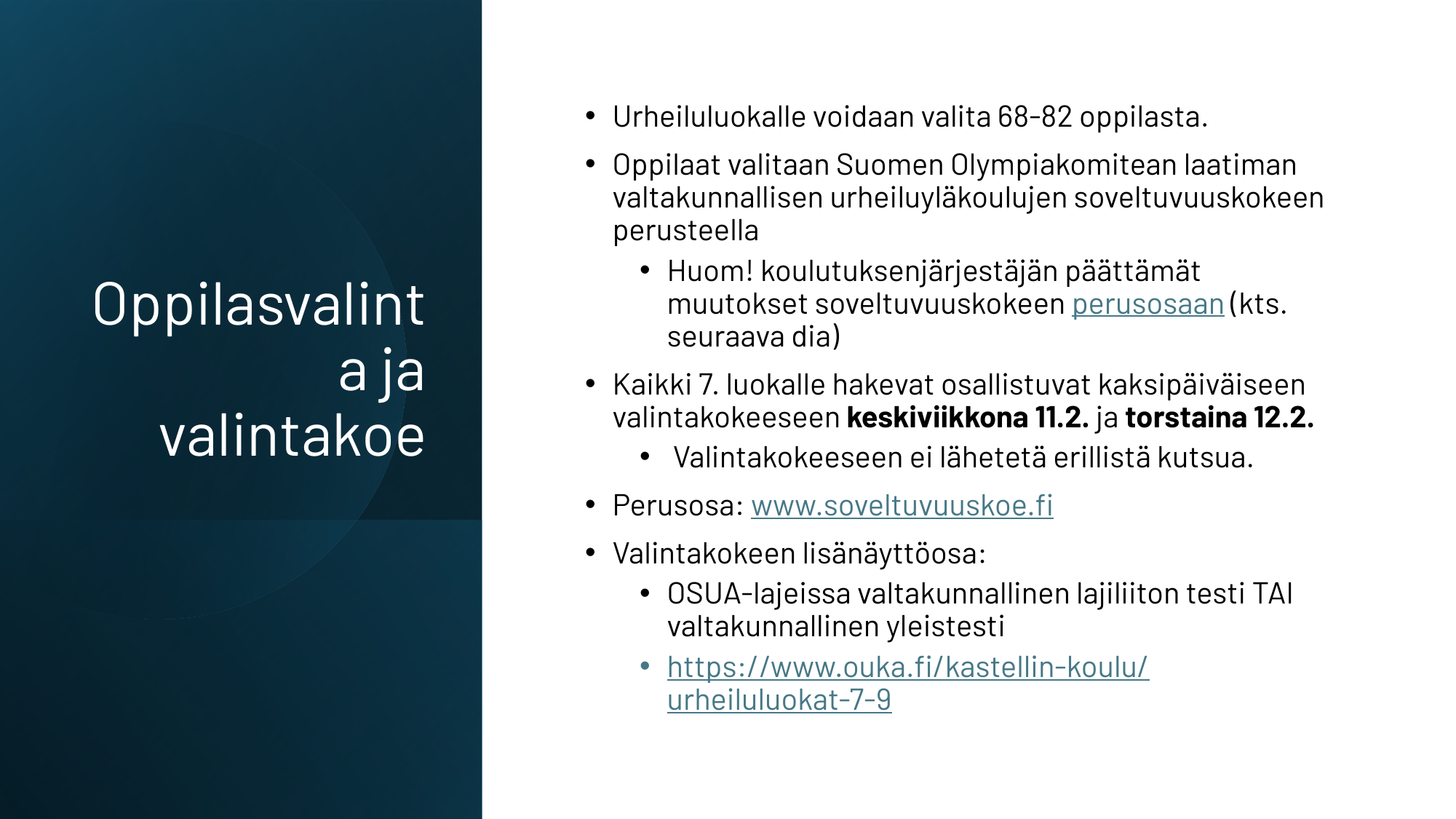

# Oppilasvalinta ja valintakoe
Urheiluluokalle voidaan valita 68-82 oppilasta.
Oppilaat valitaan Suomen Olympiakomitean laatiman valtakunnallisen urheiluyläkoulujen soveltuvuuskokeen perusteella
Huom! koulutuksenjärjestäjän päättämät muutokset soveltuvuuskokeen perusosaan (kts. seuraava dia)
Kaikki 7. luokalle hakevat osallistuvat kaksipäiväiseen valintakokeeseen ​keskiviikkona 11.2. ja ​torstaina 12.2.
 Valintakokeeseen ei lähetetä erillistä kutsua.
Perusosa: www.soveltuvuuskoe.fi
Valintakokeen lisänäyttöosa:
OSUA-lajeissa valtakunnallinen lajiliiton testi TAI valtakunnallinen yleistesti
https://www.ouka.fi/kastellin-koulu/urheiluluokat-7-9